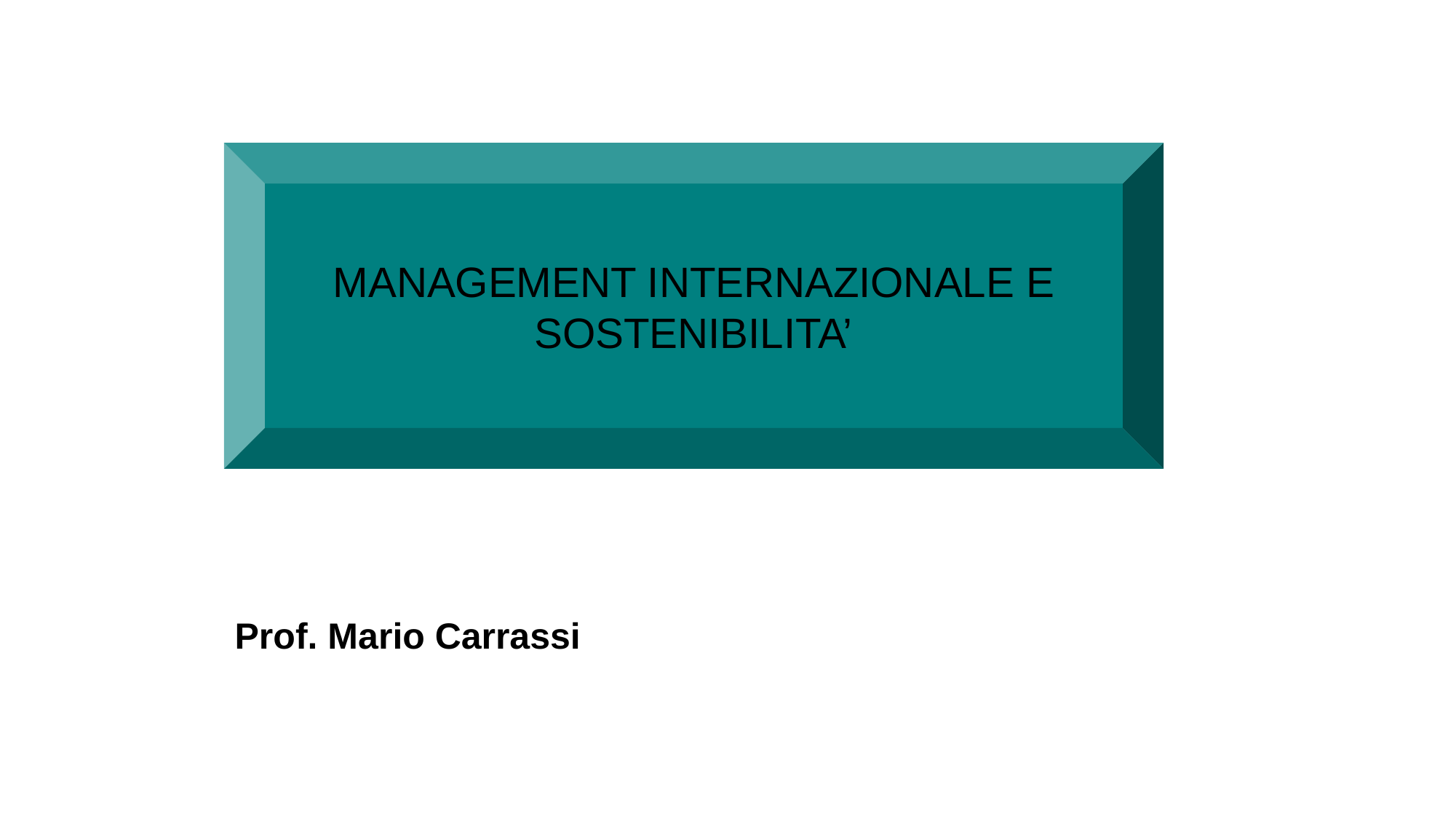

MANAGEMENT INTERNAZIONALE E SOSTENIBILITA’
Prof. Mario Carrassi